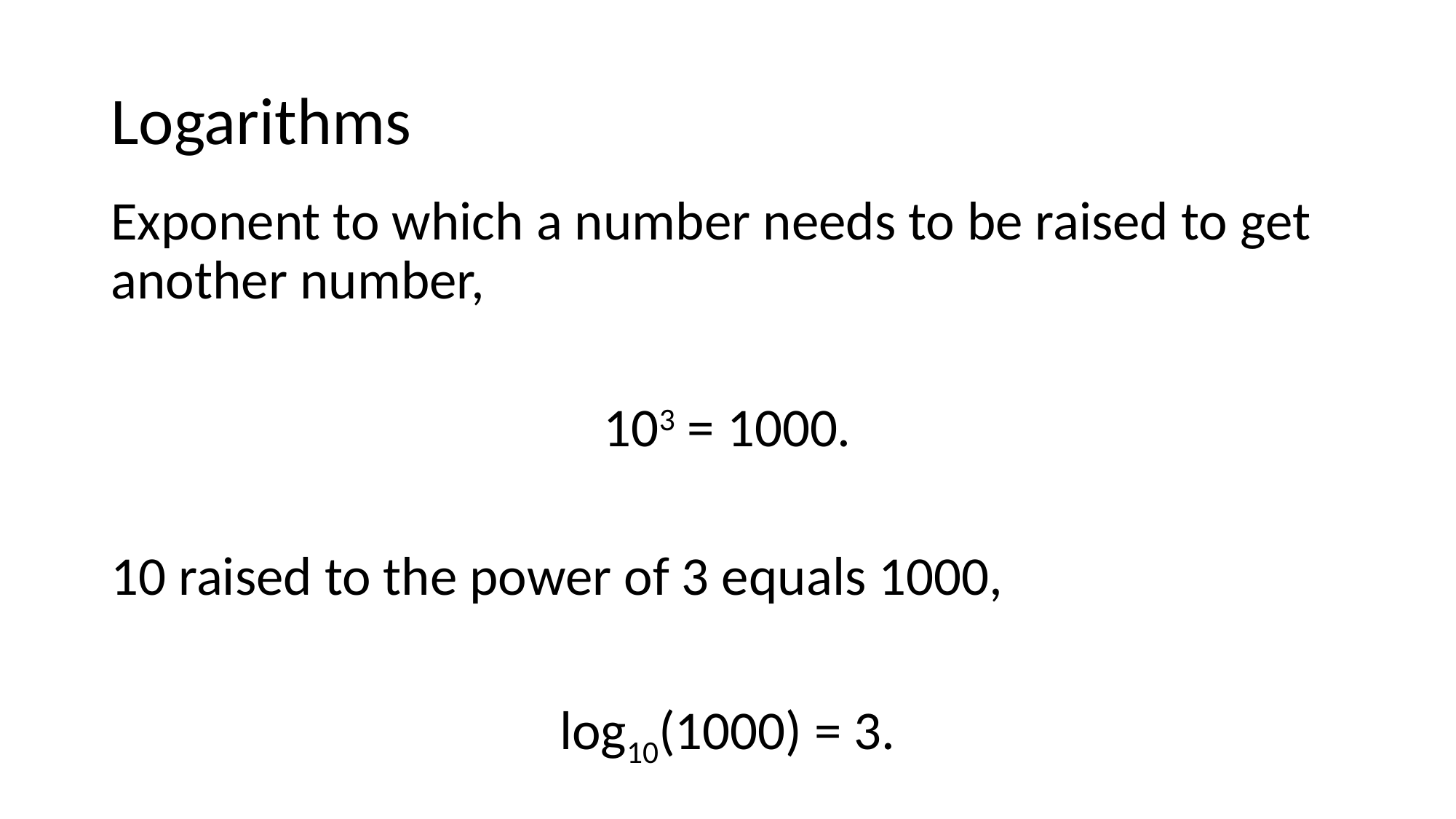

# Logarithms
Exponent to which a number needs to be raised to get another number,

103 = 1000.

10 raised to the power of 3 equals 1000,

log10(1000) = 3.